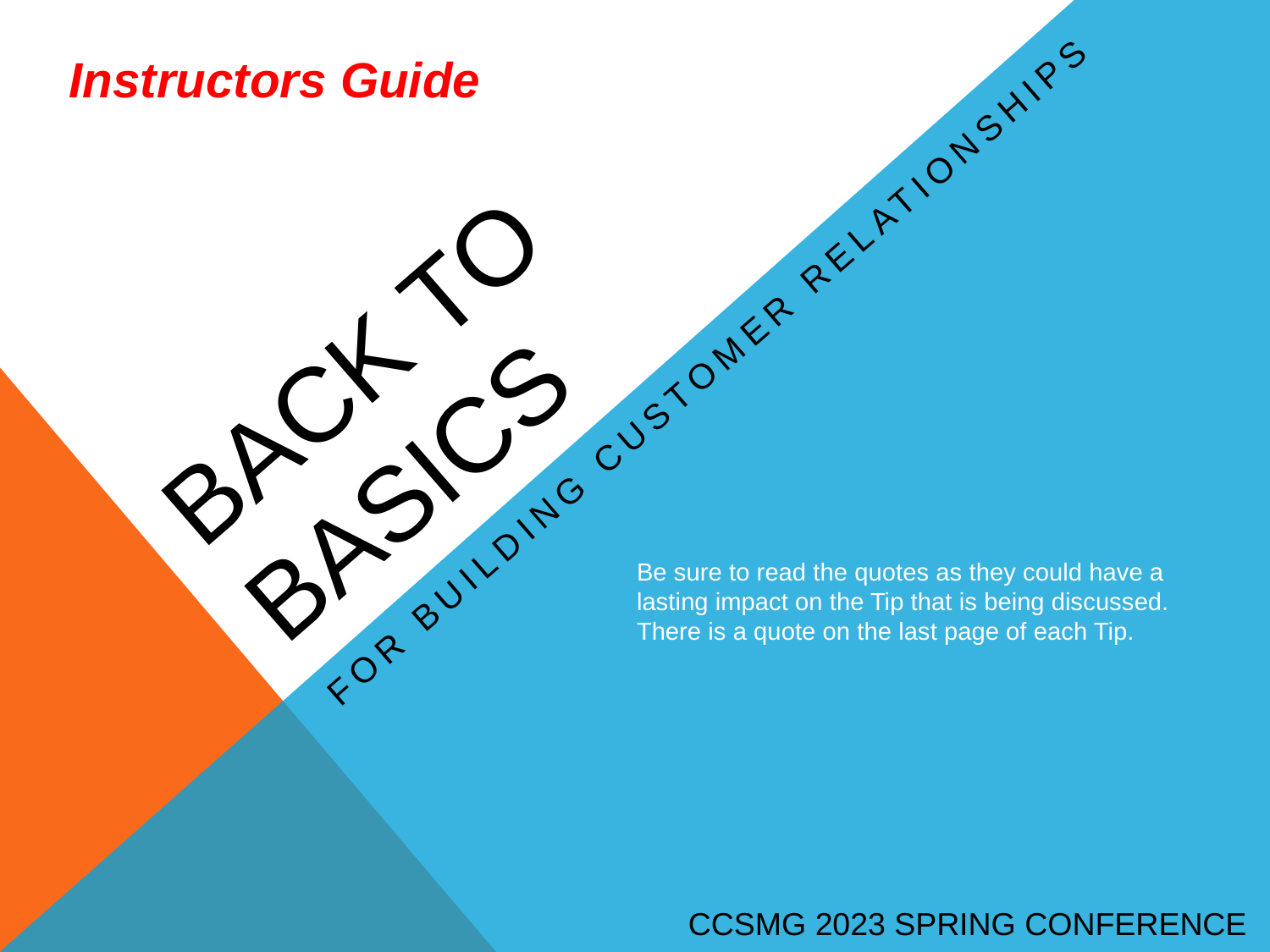

Instructors Guide
# Back to Basics
For building customer relationships

Be sure to read the quotes as they could have a lasting impact on the Tip that is being discussed. There is a quote on the last page of each Tip.
CCSMG 2023 SPRING CONFERENCE